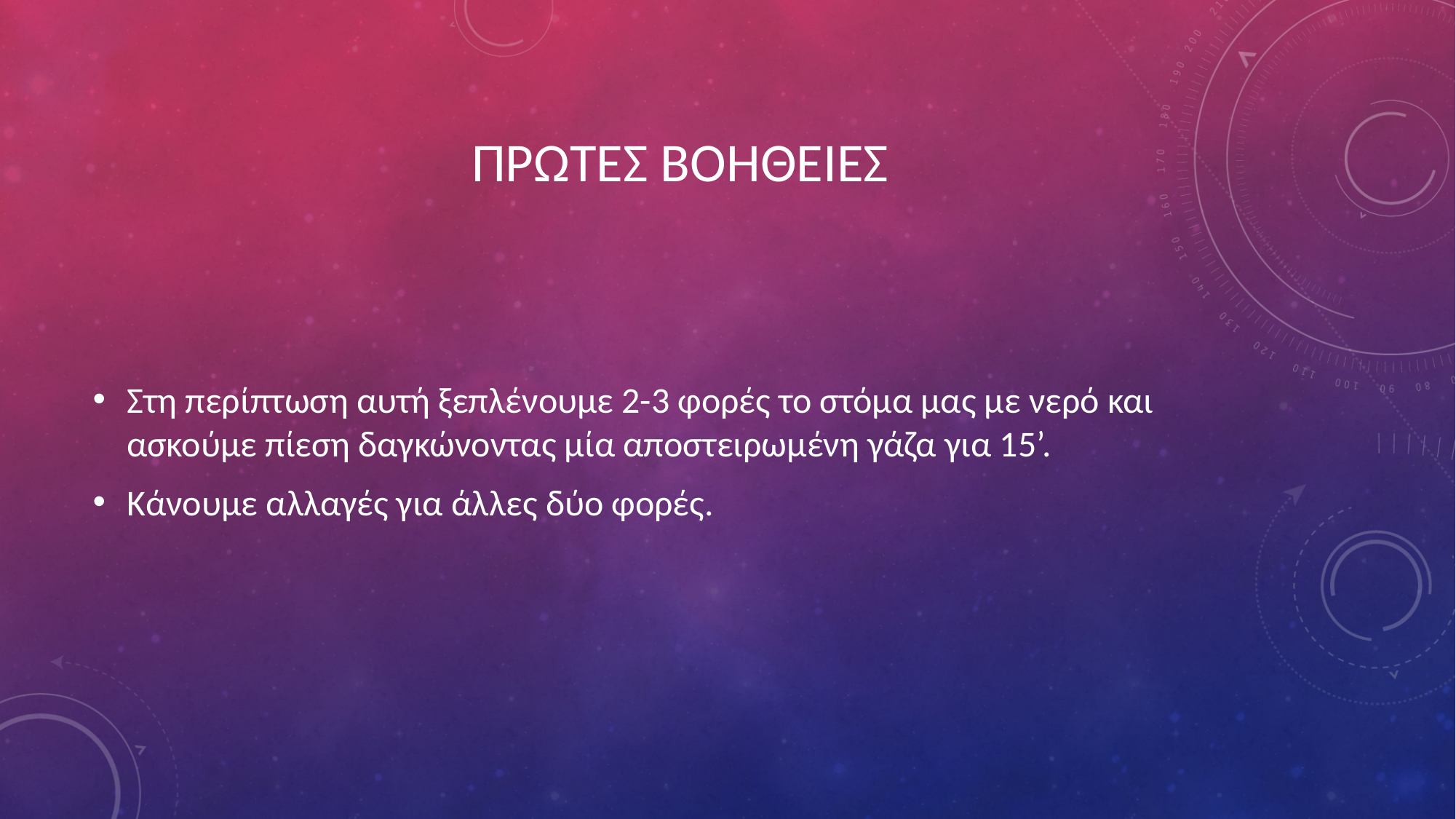

# ΠρΩτεΣ βοΗθειεΣ
Στη περίπτωση αυτή ξεπλένουμε 2-3 φορές το στόμα μας με νερό και ασκούμε πίεση δαγκώνοντας μία αποστειρωμένη γάζα για 15’.
Κάνουμε αλλαγές για άλλες δύο φορές.